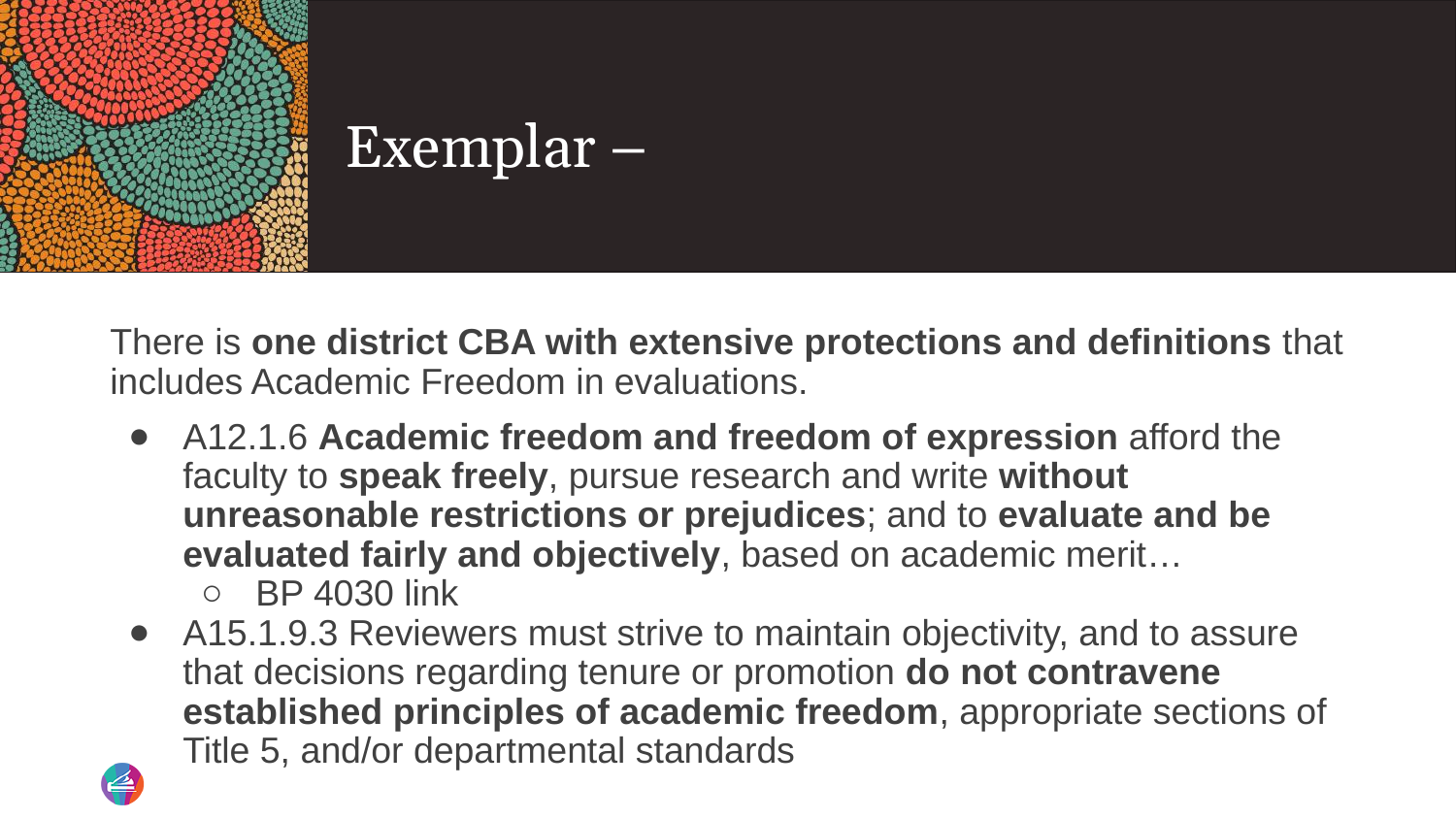

# Exemplar –
There is one district CBA with extensive protections and definitions that includes Academic Freedom in evaluations.
A12.1.6 Academic freedom and freedom of expression afford the faculty to speak freely, pursue research and write without unreasonable restrictions or prejudices; and to evaluate and be evaluated fairly and objectively, based on academic merit…
BP 4030 link
A15.1.9.3 Reviewers must strive to maintain objectivity, and to assure that decisions regarding tenure or promotion do not contravene established principles of academic freedom, appropriate sections of Title 5, and/or departmental standards